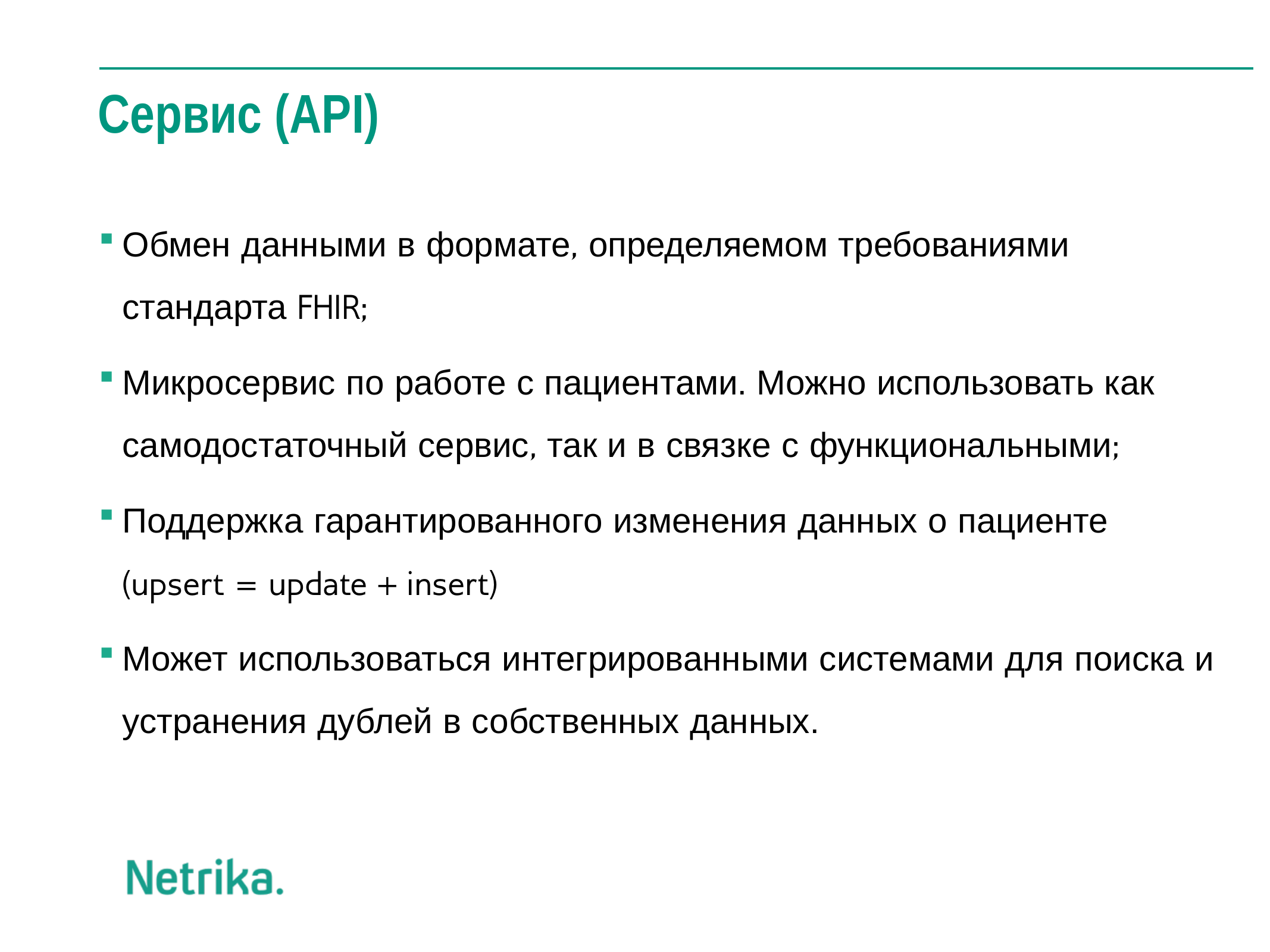

# Сервис (API)
Обмен данными в формате, определяемом требованиями стандарта FHIR;
Микросервис по работе с пациентами. Можно использовать как самодостаточный сервис, так и в связке с функциональными;
Поддержка гарантированного изменения данных о пациенте (upsert = update + insert)
Может использоваться интегрированными системами для поиска и устранения дублей в собственных данных.